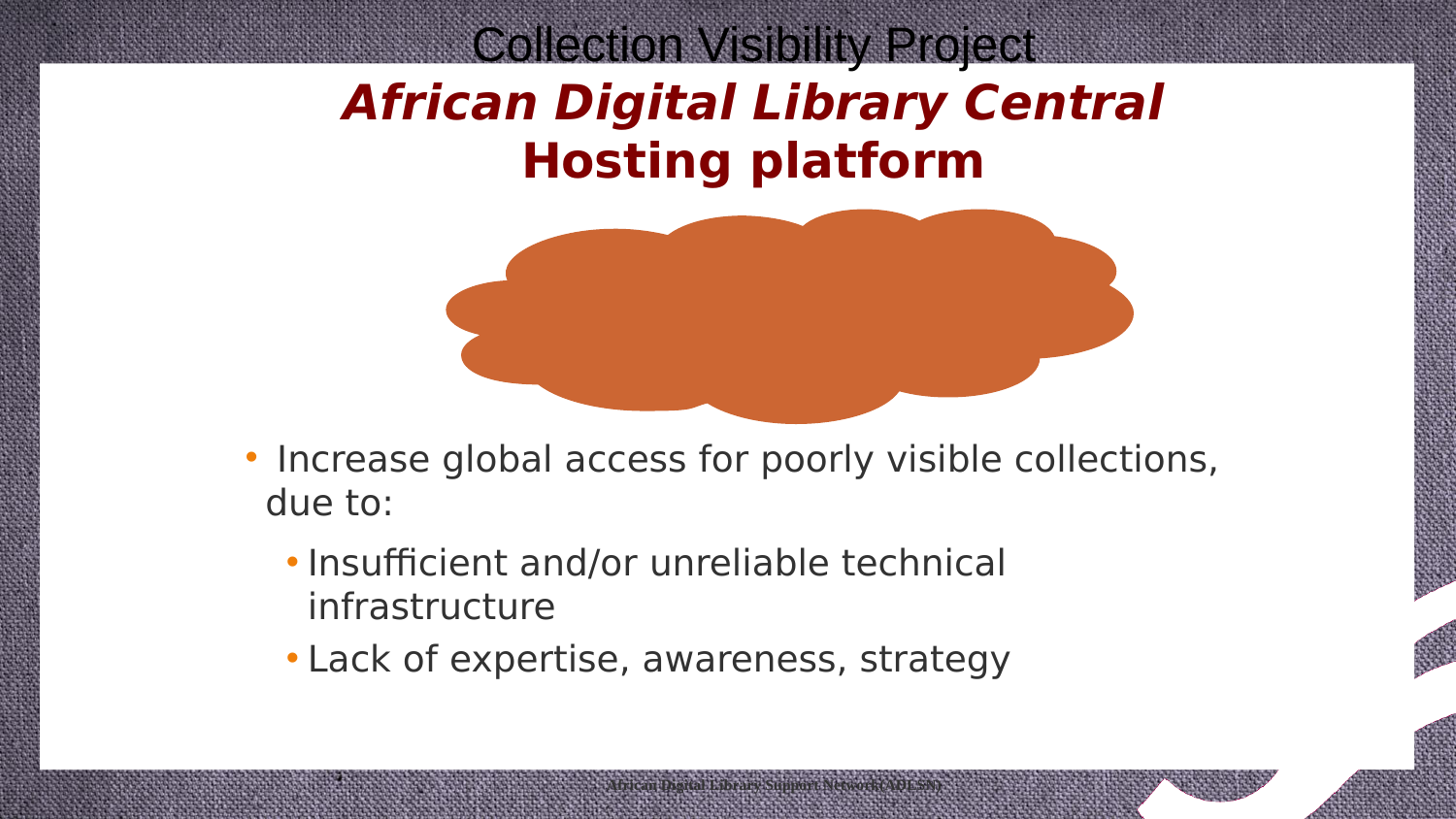

Collection Visibility Project
African Digital Library Central
Hosting platform

 Increase global access for poorly visible collections, due to:
Insufficient and/or unreliable technical infrastructure
Lack of expertise, awareness, strategy
African Digital Library Support Network(ADLSN)